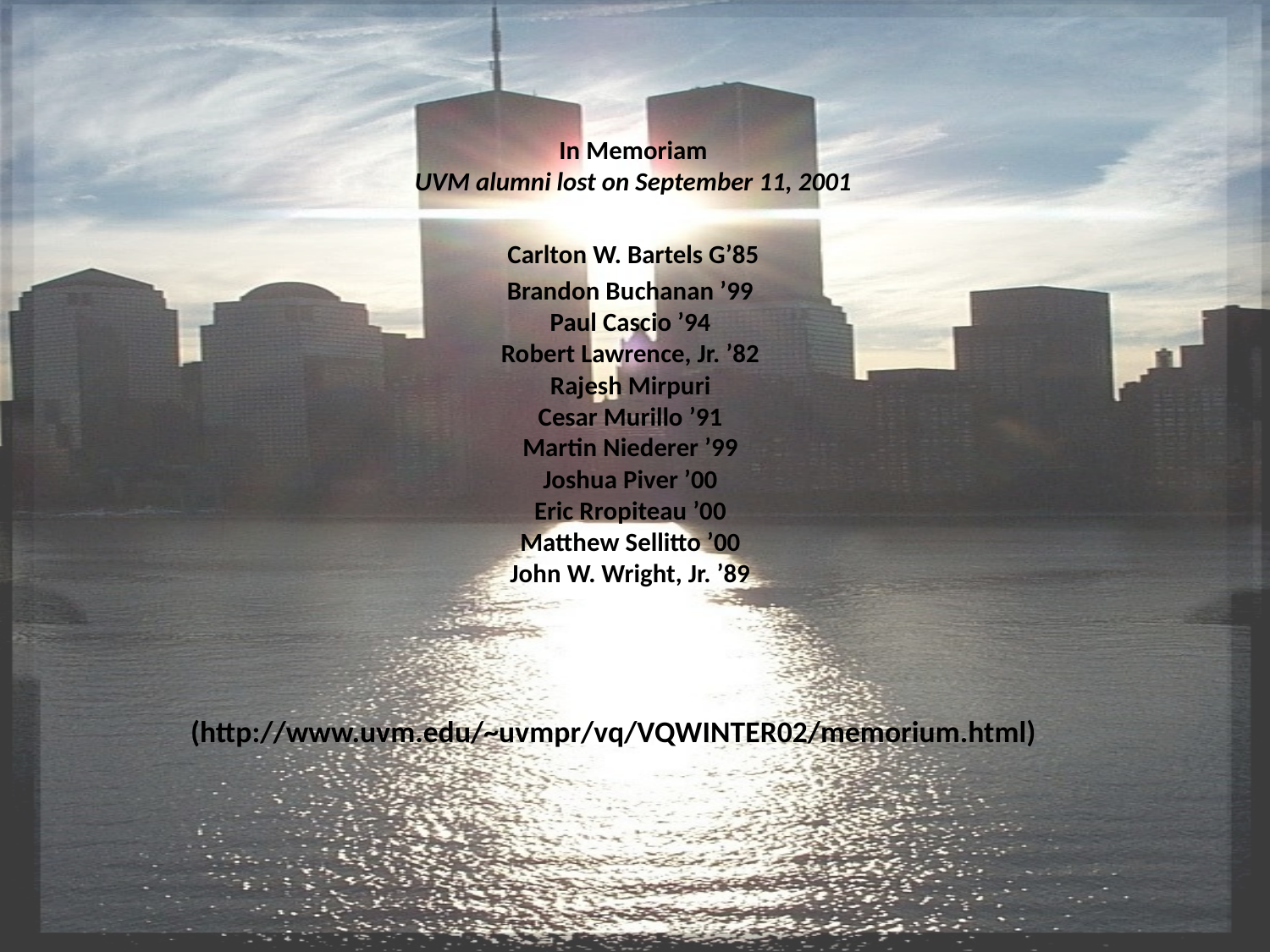

In Memoriam
UVM alumni lost on September 11, 2001

	Carlton W. Bartels G’85
	Brandon Buchanan ’99
Paul Cascio ’94
Robert Lawrence, Jr. ’82
Rajesh Mirpuri
Cesar Murillo ’91
Martin Niederer ’99
Joshua Piver ’00
Eric Rropiteau ’00
Matthew Sellitto ’00
John W. Wright, Jr. ’89

(http://www.uvm.edu/~uvmpr/vq/VQWINTER02/memorium.html)